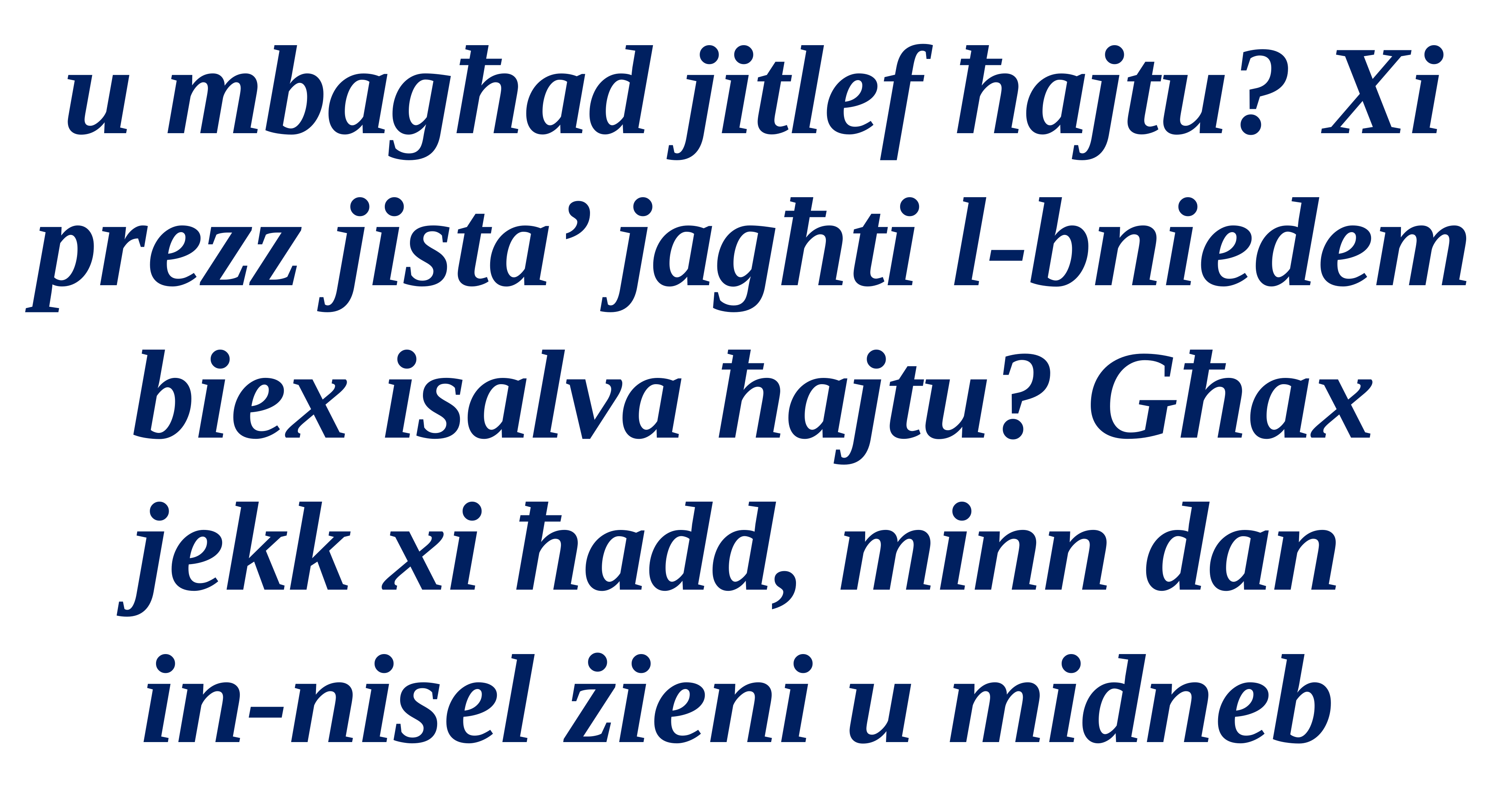

u mbagħad jitlef ħajtu? Xi prezz jista’ jagħti l-bniedem biex isalva ħajtu? Għax jekk xi ħadd, minn dan
in-nisel żieni u midneb